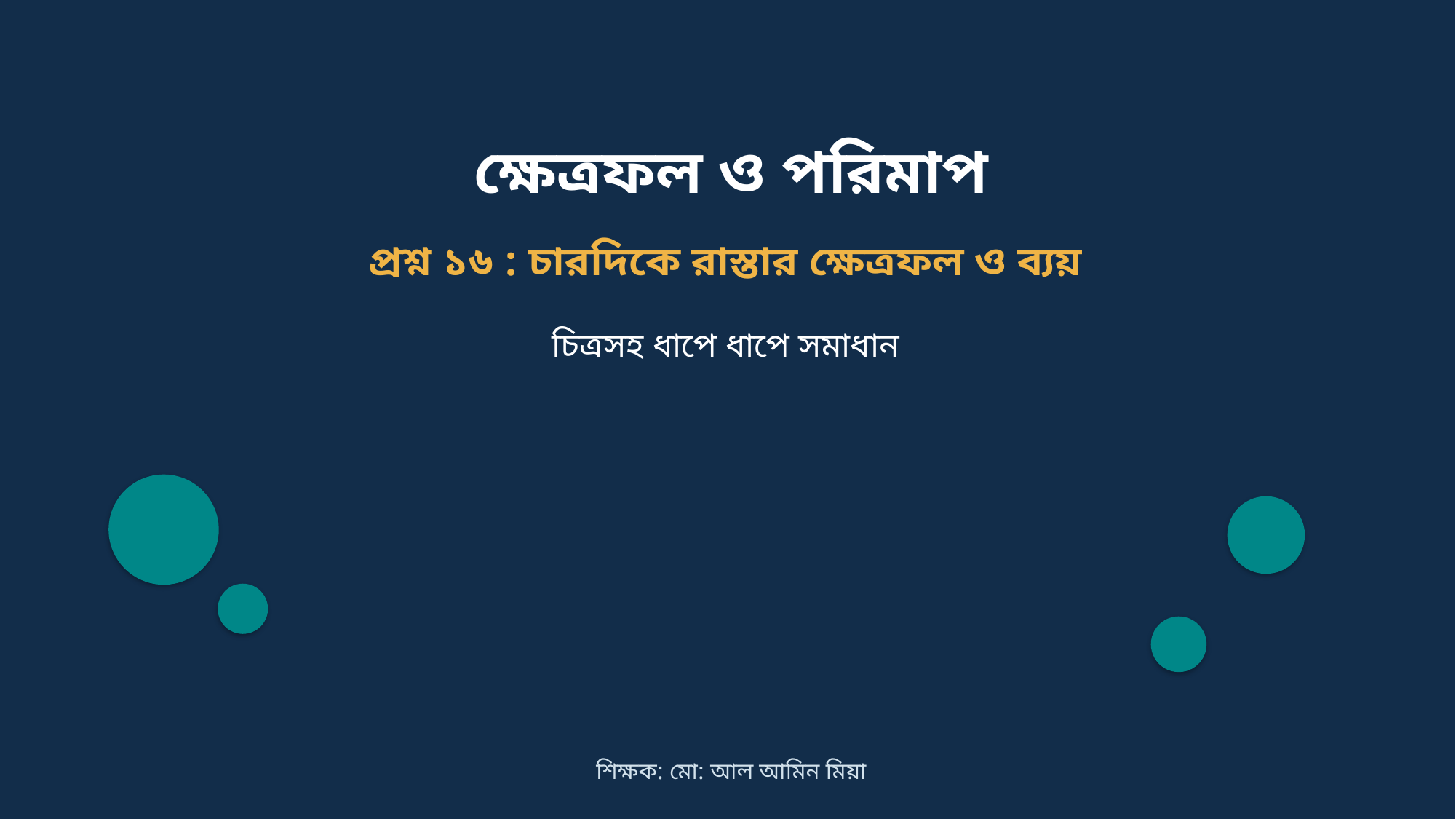

ক্ষেত্রফল ও পরিমাপ
প্রশ্ন ১৬ : চারদিকে রাস্তার ক্ষেত্রফল ও ব্যয়
চিত্রসহ ধাপে ধাপে সমাধান

শিক্ষক: মো: আল আমিন মিয়া